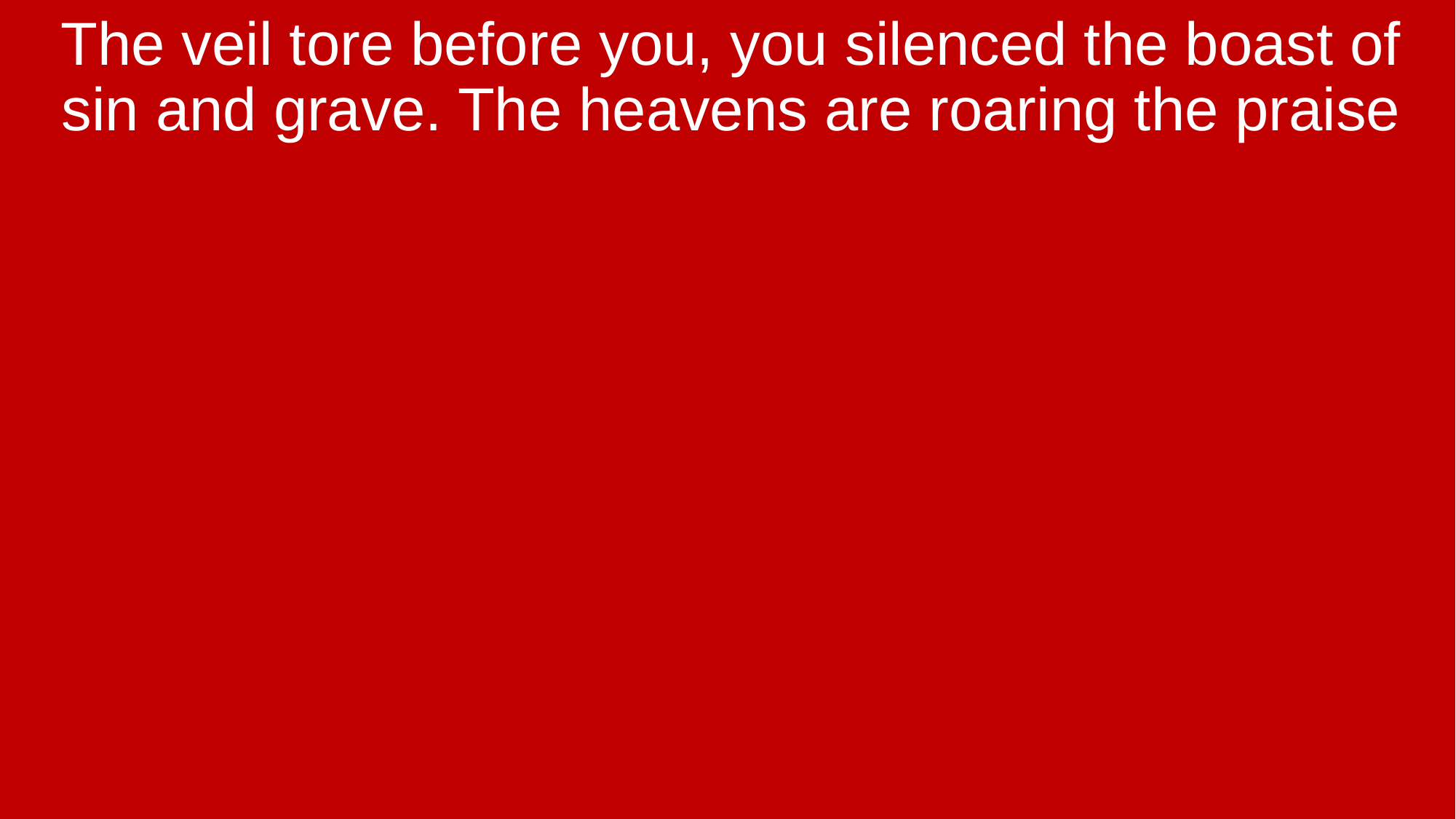

The veil tore before you, you silenced the boast of sin and grave. The heavens are roaring the praise